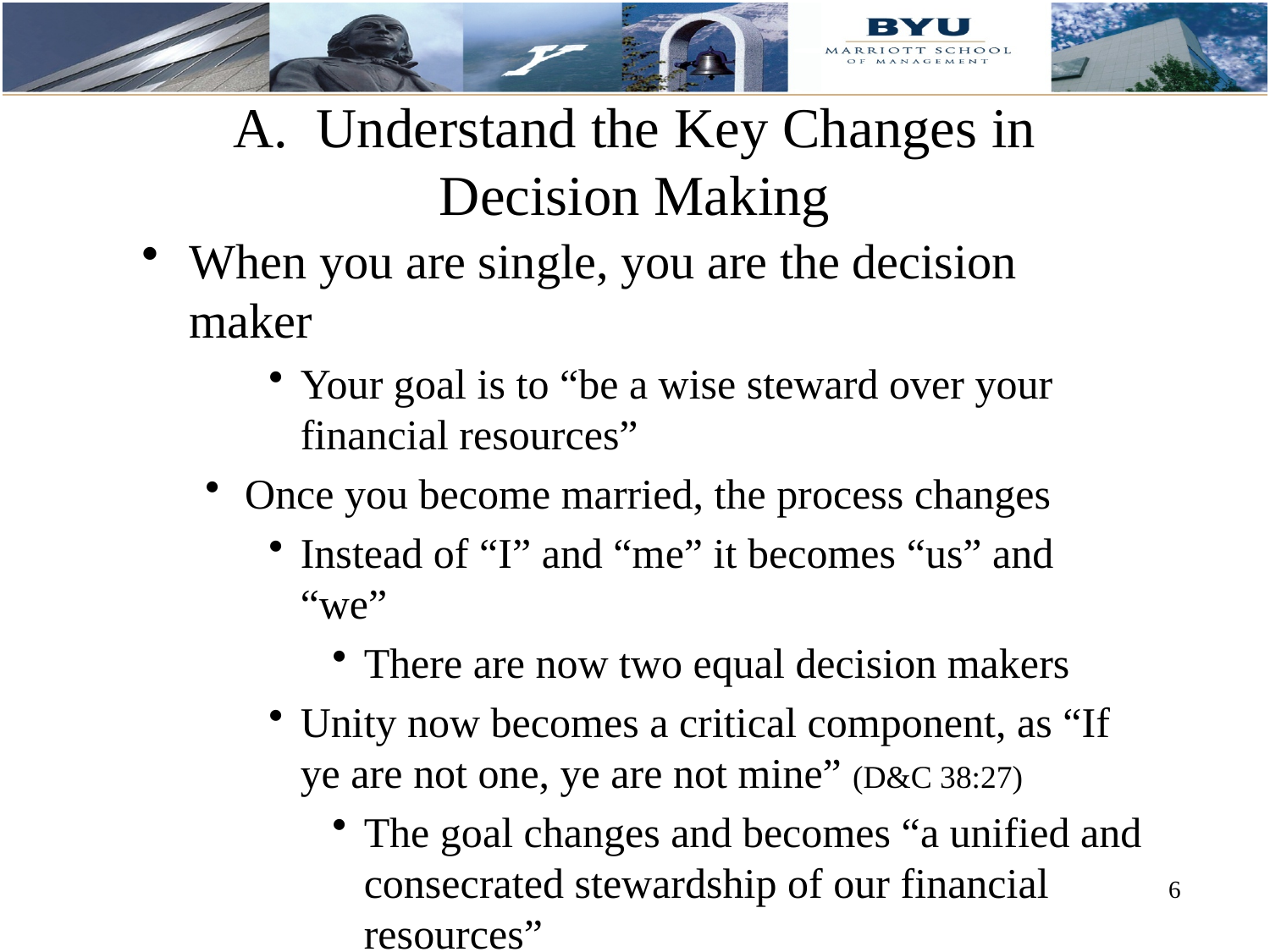

# A.  Understand the Key Changes in Decision Making
When you are single, you are the decision maker
Your goal is to “be a wise steward over your financial resources”
Once you become married, the process changes
Instead of “I” and “me” it becomes “us” and “we”
There are now two equal decision makers
Unity now becomes a critical component, as “If ye are not one, ye are not mine” (D&C 38:27)
The goal changes and becomes “a unified and consecrated stewardship of our financial resources”